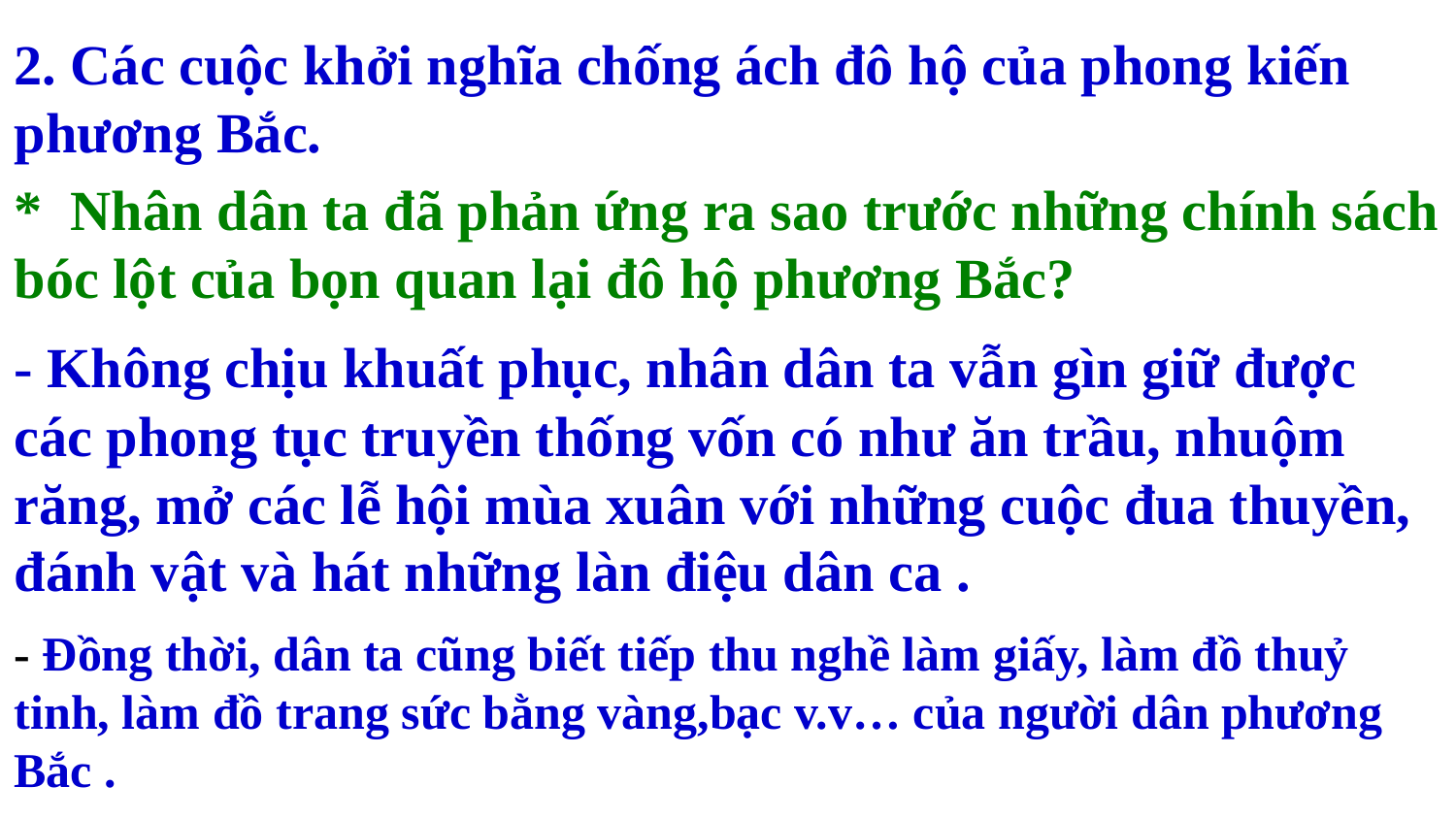

2. Các cuộc khởi nghĩa chống ách đô hộ của phong kiến phương Bắc.
*  Nhân dân ta đã phản ứng ra sao trước những chính sách bóc lột của bọn quan lại đô hộ phương Bắc?
- Không chịu khuất phục, nhân dân ta vẫn gìn giữ được các phong tục truyền thống vốn có như ăn trầu, nhuộm răng, mở các lễ hội mùa xuân với những cuộc đua thuyền, đánh vật và hát những làn điệu dân ca .

- Đồng thời, dân ta cũng biết tiếp thu nghề làm giấy, làm đồ thuỷ tinh, làm đồ trang sức bằng vàng,bạc v.v… của người dân phương Bắc .